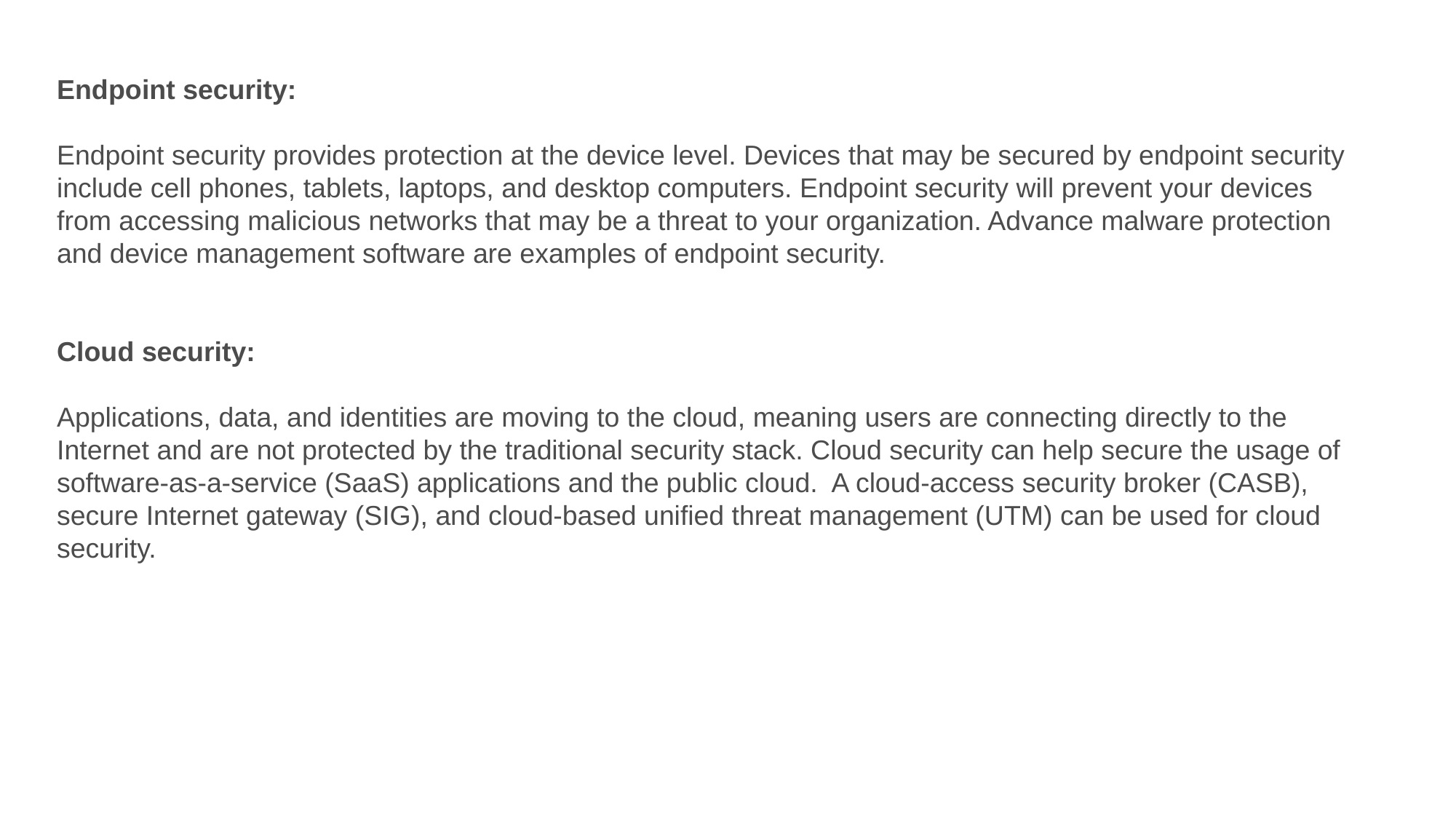

Endpoint security:

Endpoint security provides protection at the device level. Devices that may be secured by endpoint security include cell phones, tablets, laptops, and desktop computers. Endpoint security will prevent your devices from accessing malicious networks that may be a threat to your organization. Advance malware protection and device management software are examples of endpoint security.

Cloud security:

Applications, data, and identities are moving to the cloud, meaning users are connecting directly to the Internet and are not protected by the traditional security stack. Cloud security can help secure the usage of software-as-a-service (SaaS) applications and the public cloud.  A cloud-access security broker (CASB), secure Internet gateway (SIG), and cloud-based unified threat management (UTM) can be used for cloud security.